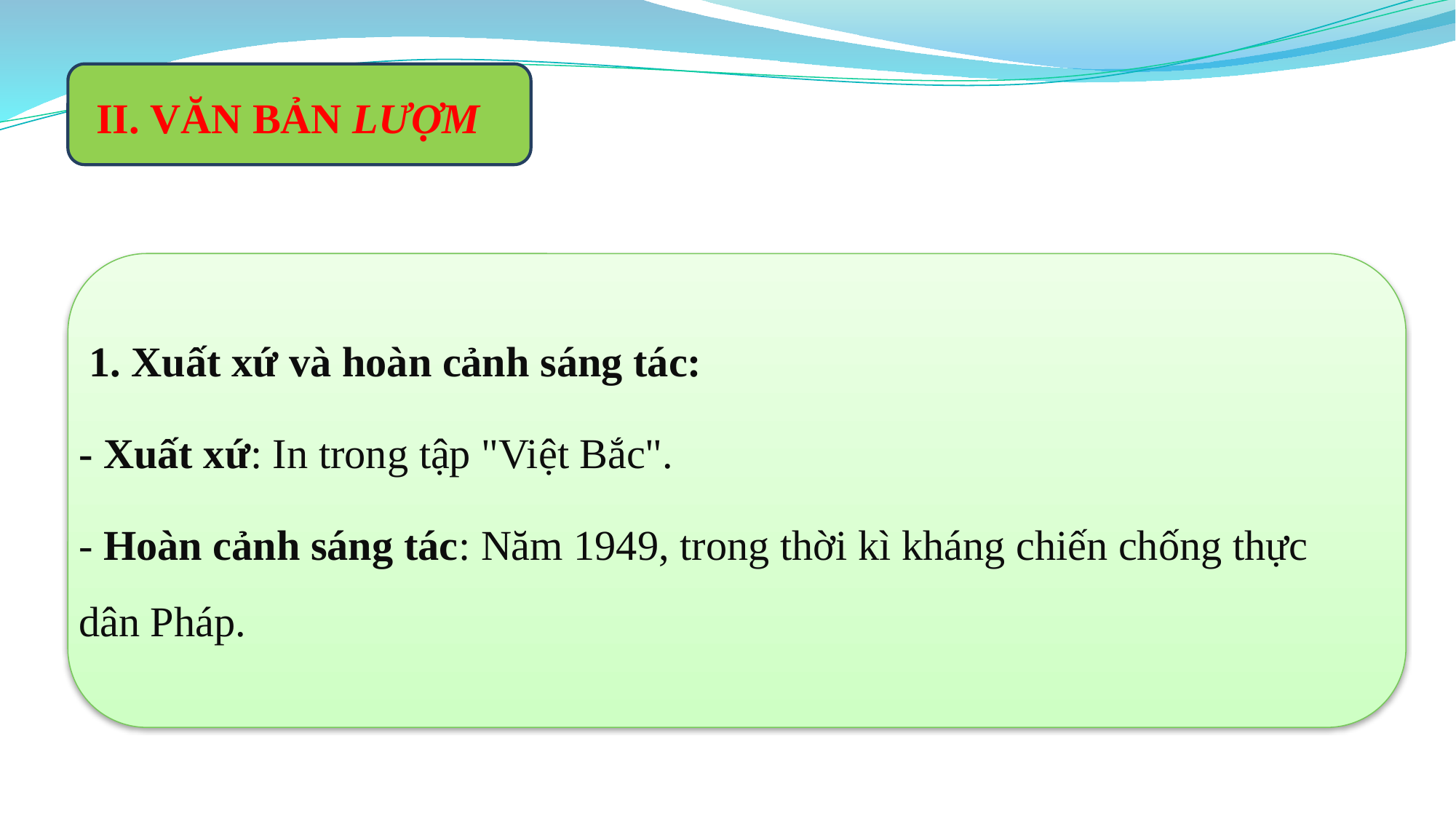

II. VĂN BẢN LƯỢM

 1. Xuất xứ và hoàn cảnh sáng tác:
- Xuất xứ: In trong tập "Việt Bắc".
- Hoàn cảnh sáng tác: Năm 1949, trong thời kì kháng chiến chống thực dân Pháp.